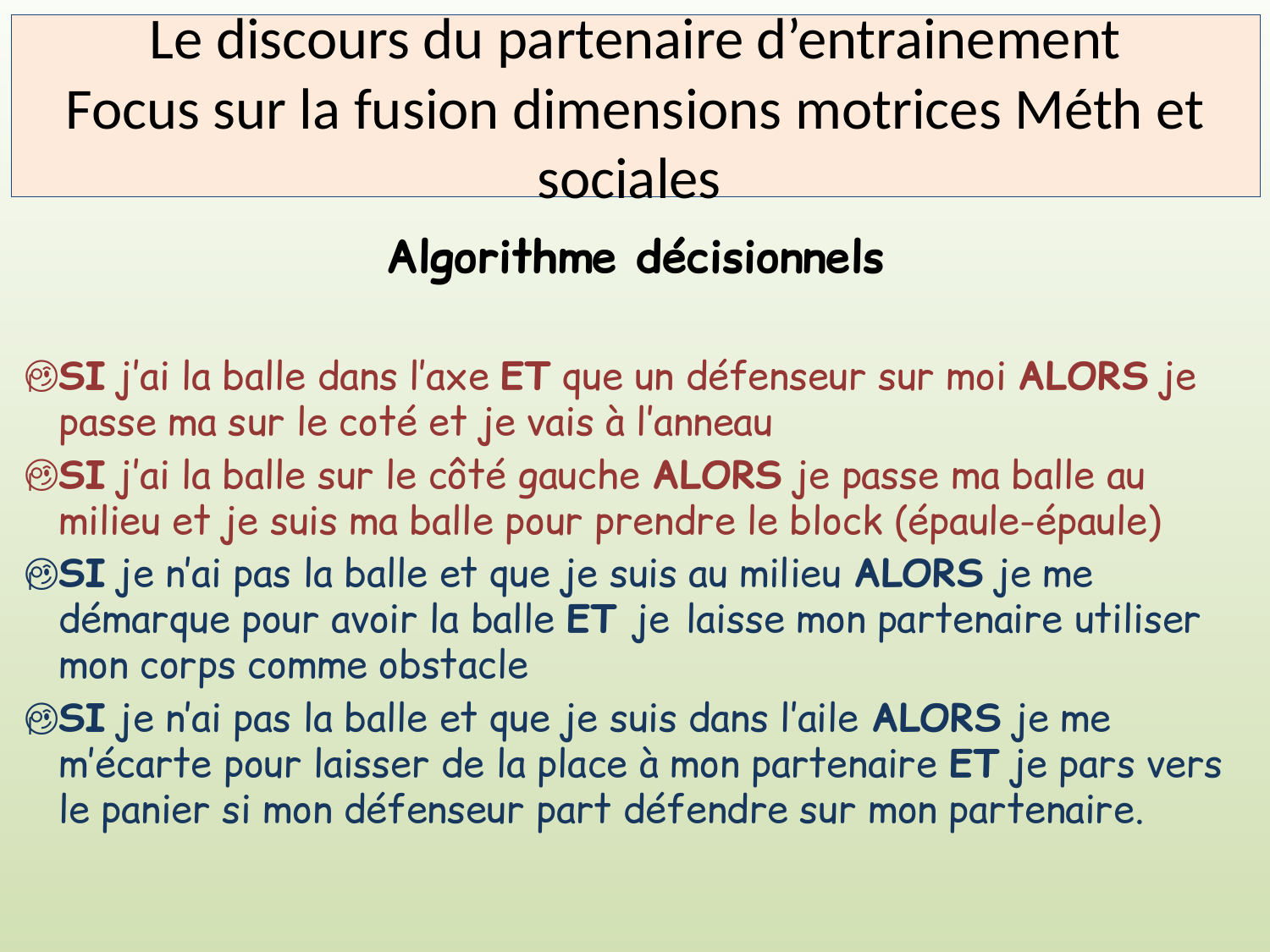

# Le discours du partenaire d’entrainement Focus sur la fusion dimensions motrices Méth et sociales
Algorithme décisionnels

SI j’ai la balle dans l’axe ET que un défenseur sur moi ALORS je passe ma sur le coté et je vais à l’anneau
SI j’ai la balle sur le côté gauche ALORS je passe ma balle au milieu et je suis ma balle pour prendre le block (épaule-épaule)
SI je n’ai pas la balle et que je suis au milieu ALORS je me démarque pour avoir la balle ET je laisse mon partenaire utiliser mon corps comme obstacle
SI je n’ai pas la balle et que je suis dans l’aile ALORS je me m’écarte pour laisser de la place à mon partenaire ET je pars vers le panier si mon défenseur part défendre sur mon partenaire.